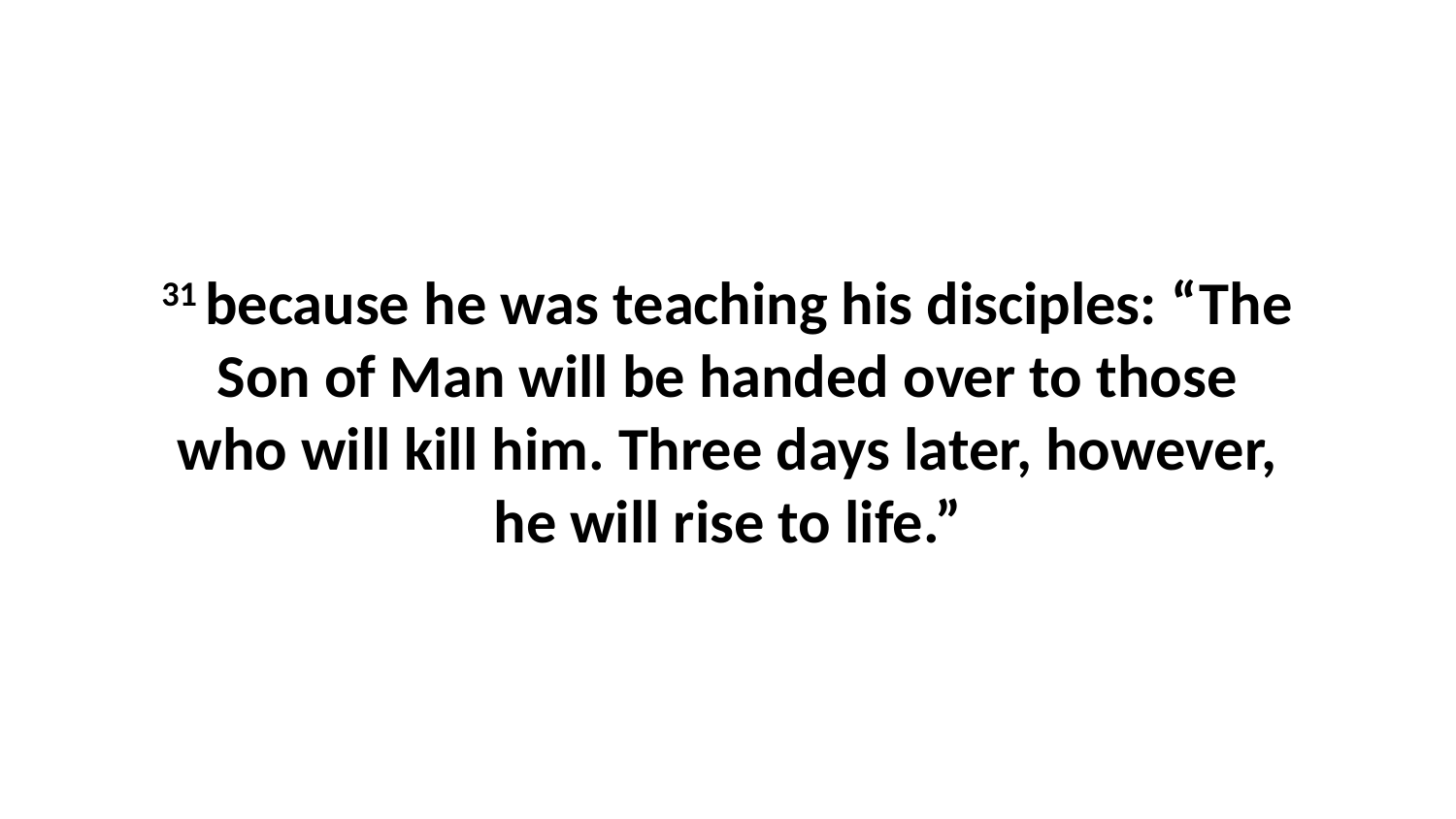

31 because he was teaching his disciples: “The Son of Man will be handed over to those who will kill him. Three days later, however, he will rise to life.”